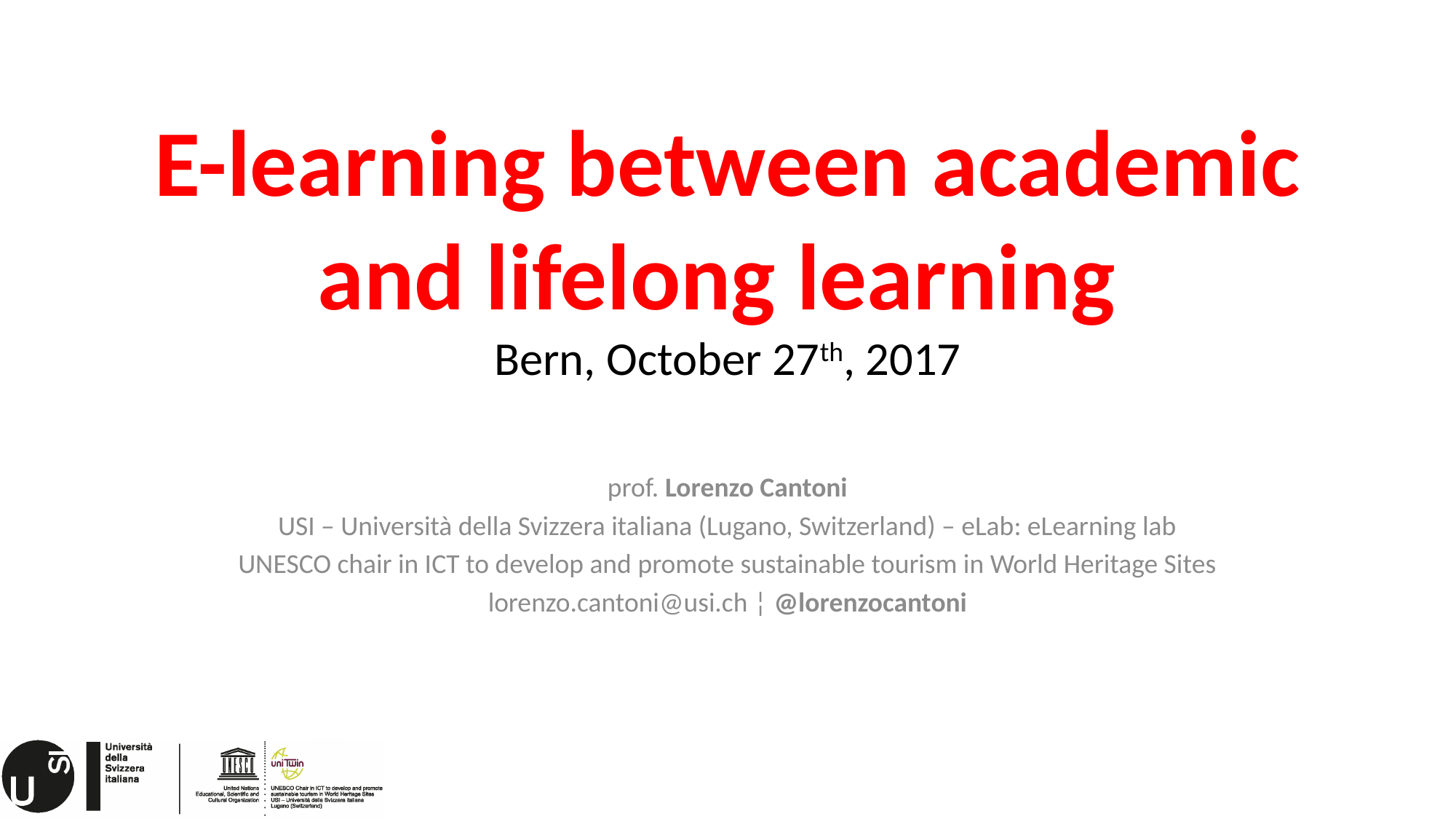

# E-learning between academic and lifelong learning Bern, October 27th, 2017
prof. Lorenzo Cantoni
USI – Università della Svizzera italiana (Lugano, Switzerland) – eLab: eLearning lab
UNESCO chair in ICT to develop and promote sustainable tourism in World Heritage Sites
lorenzo.cantoni@usi.ch ¦ @lorenzocantoni